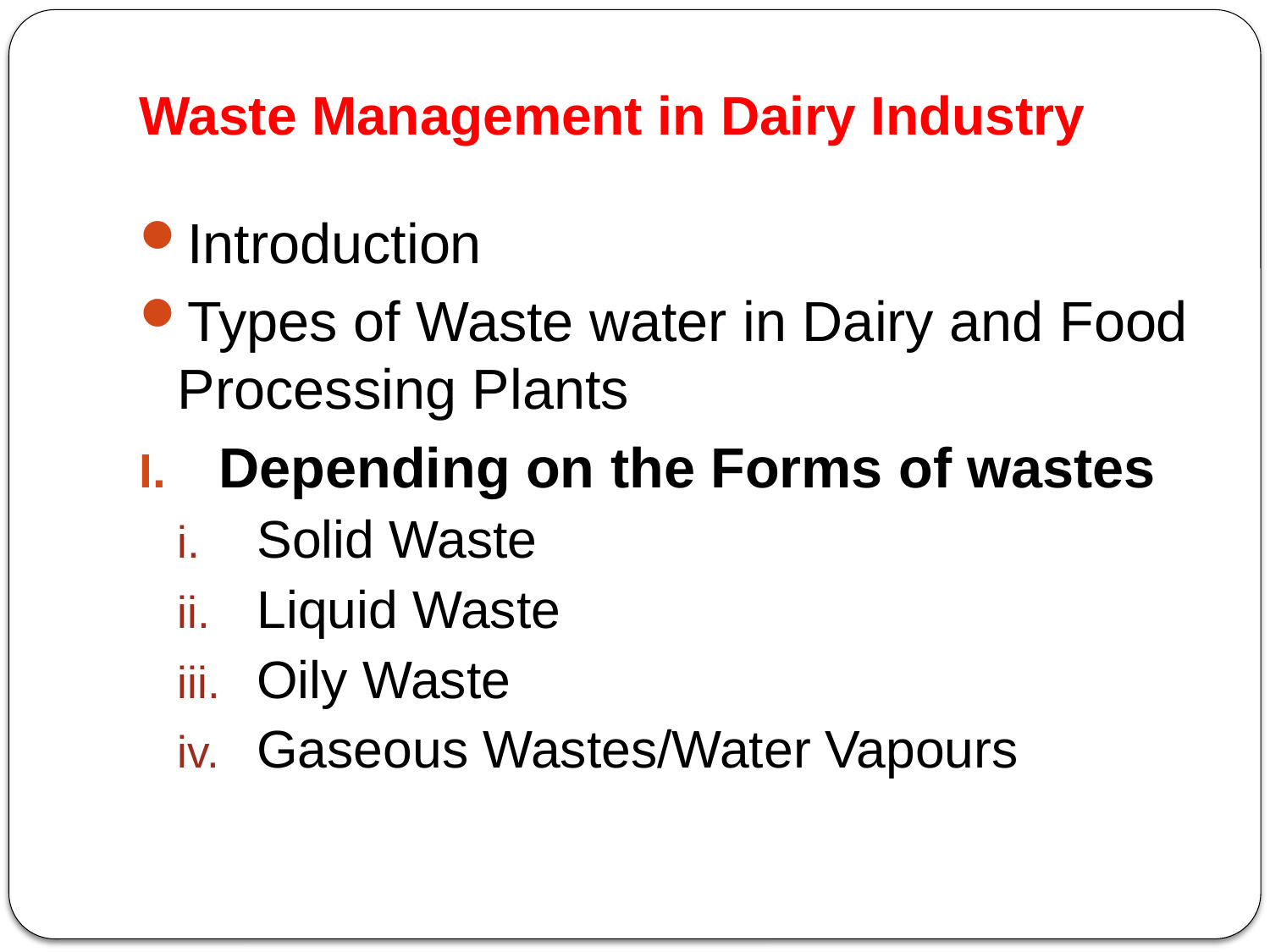

# Waste Management in Dairy Industry
Introduction
Types of Waste water in Dairy and Food Processing Plants
Depending on the Forms of wastes
Solid Waste
Liquid Waste
Oily Waste
Gaseous Wastes/Water Vapours